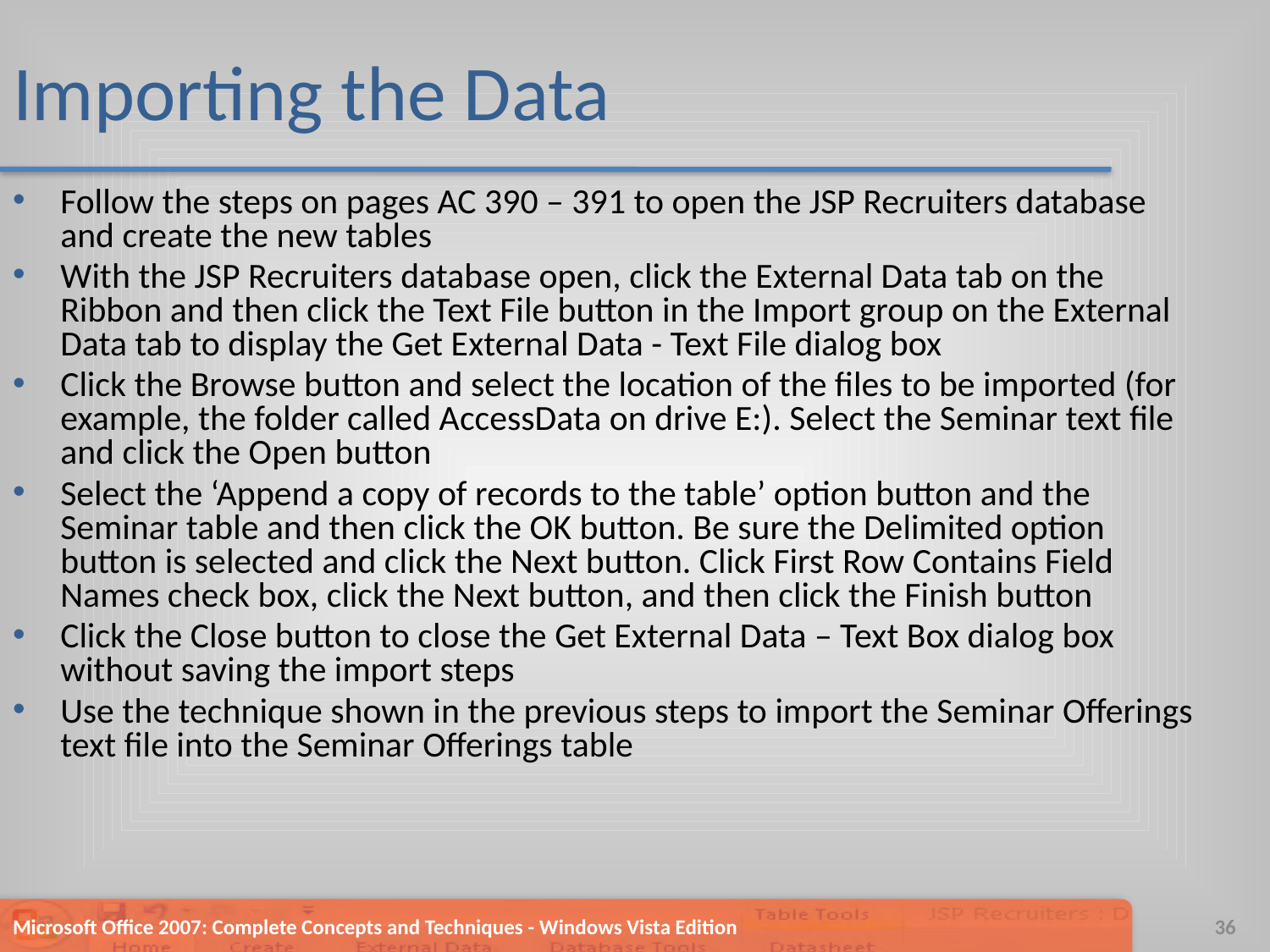

# Importing the Data
Follow the steps on pages AC 390 – 391 to open the JSP Recruiters database and create the new tables
With the JSP Recruiters database open, click the External Data tab on the Ribbon and then click the Text File button in the Import group on the External Data tab to display the Get External Data - Text File dialog box
Click the Browse button and select the location of the files to be imported (for example, the folder called AccessData on drive E:). Select the Seminar text file and click the Open button
Select the ‘Append a copy of records to the table’ option button and the Seminar table and then click the OK button. Be sure the Delimited option button is selected and click the Next button. Click First Row Contains Field Names check box, click the Next button, and then click the Finish button
Click the Close button to close the Get External Data – Text Box dialog box without saving the import steps
Use the technique shown in the previous steps to import the Seminar Offerings text file into the Seminar Offerings table
Microsoft Office 2007: Complete Concepts and Techniques - Windows Vista Edition
36